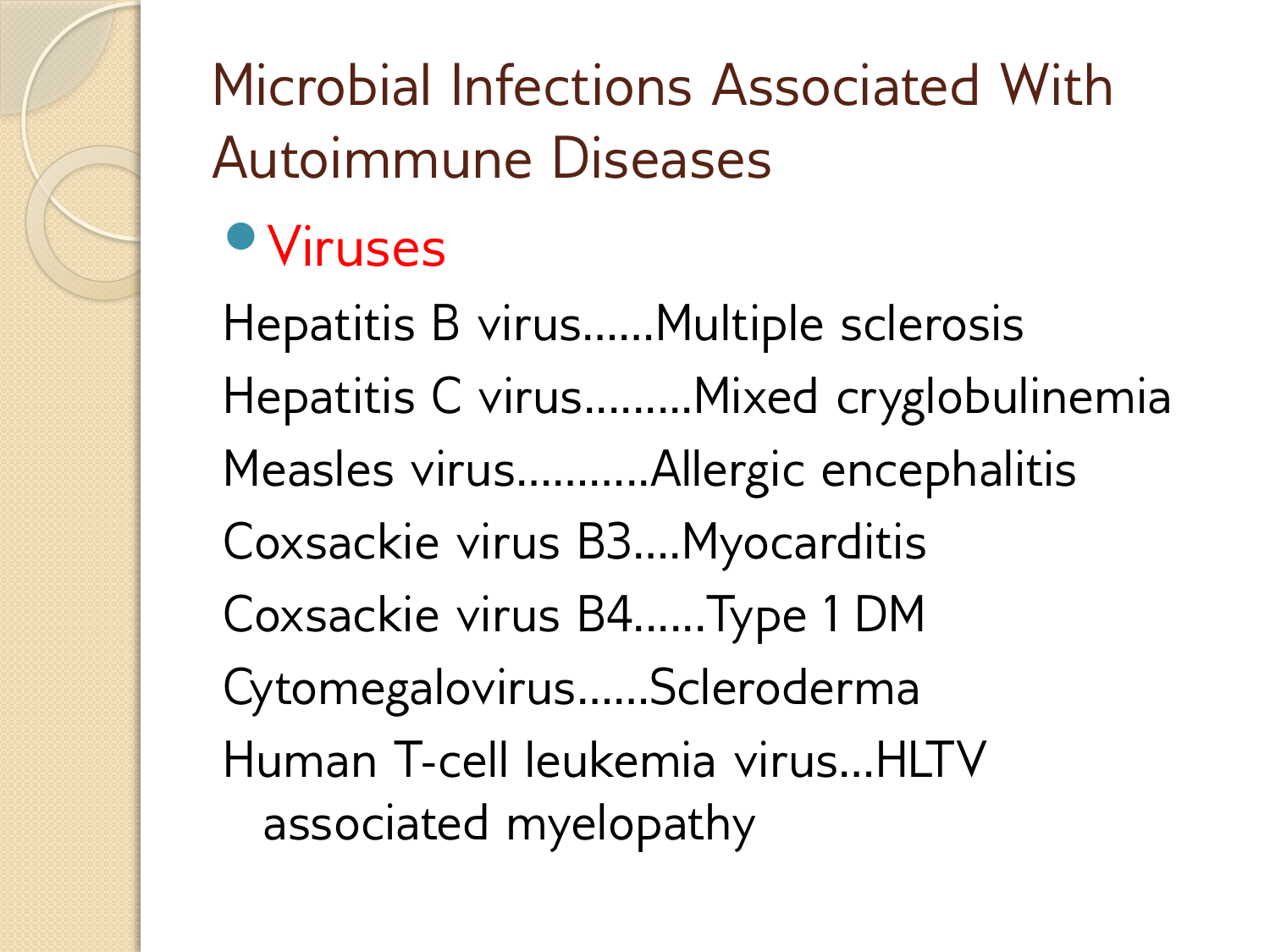

# Microbial Infections Associated With Autoimmune Diseases
Viruses
Hepatitis B virus……Multiple sclerosis
Hepatitis C virus.........Mixed cryglobulinemia
Measles virus………..Allergic encephalitis
Coxsackie virus B3….Myocarditis
Coxsackie virus B4......Type 1 DM
Cytomegalovirus……Scleroderma
Human T-cell leukemia virus…HLTV associated myelopathy